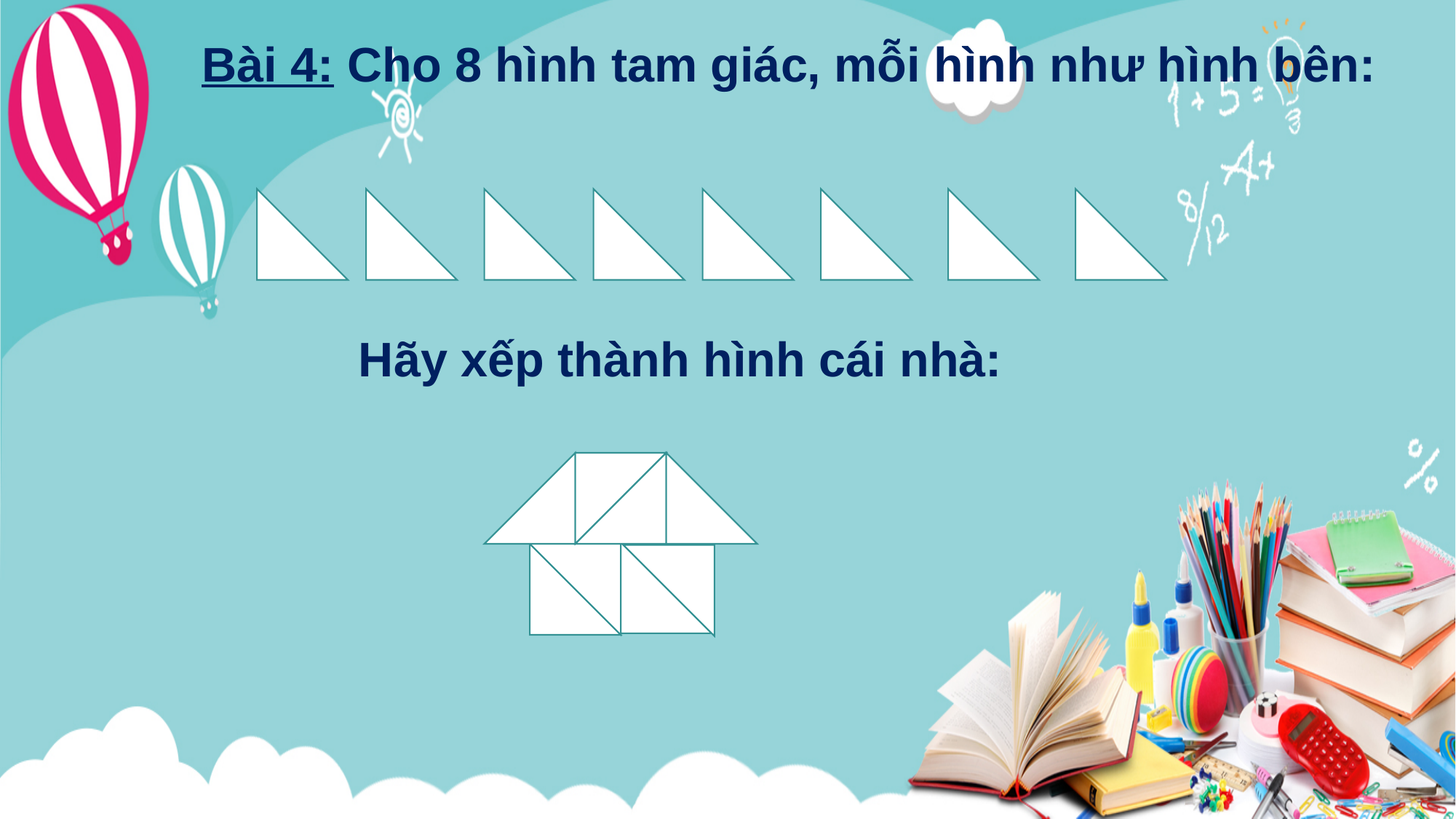

Bài 4: Cho 8 hình tam giác, mỗi hình như hình bên:

Hãy xếp thành hình cái nhà: